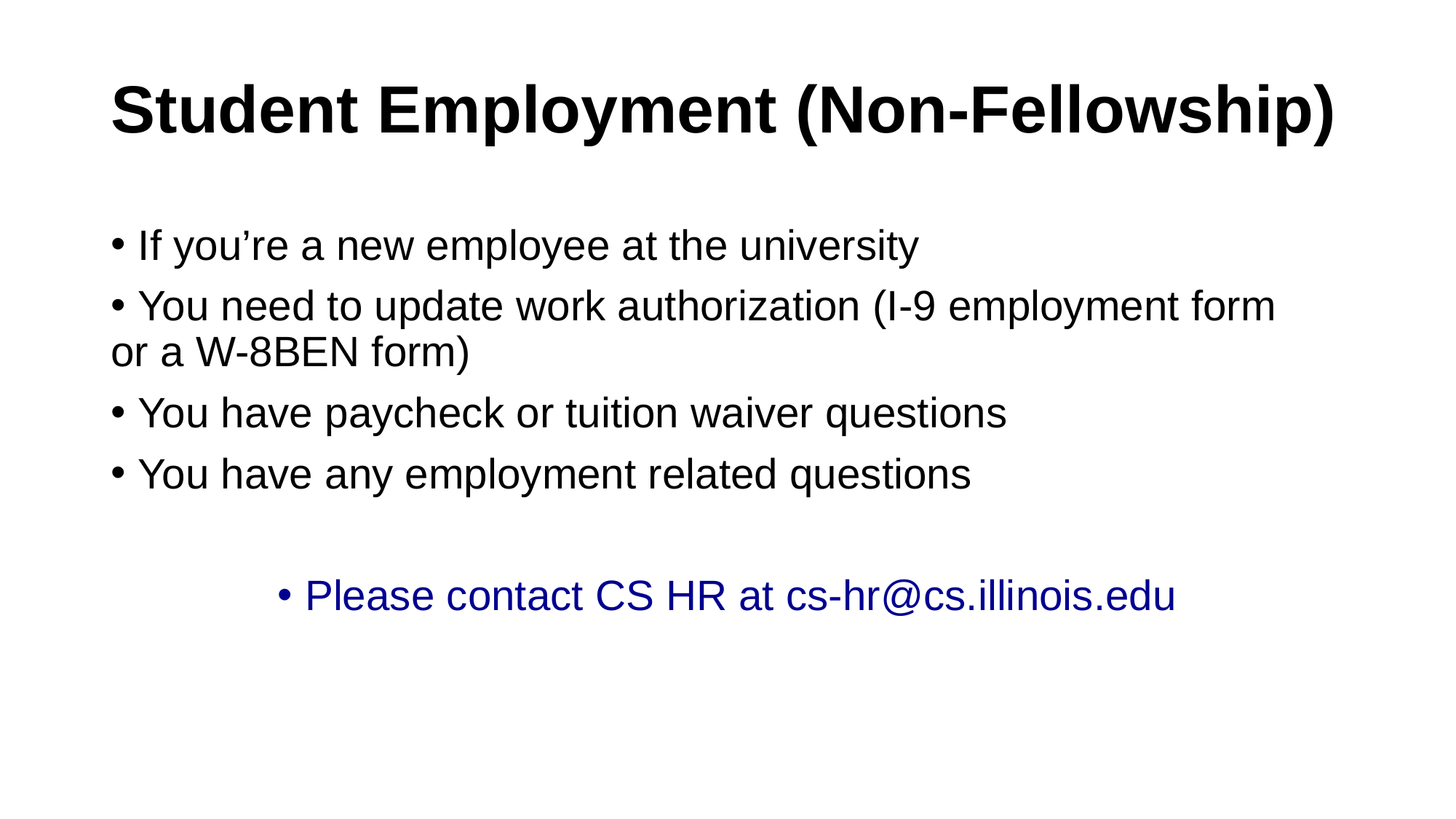

# Student Employment (Non-Fellowship)
If you’re a new employee at the university
 You need to update work authorization (I-9 employment form or a W-8BEN form)
 You have paycheck or tuition waiver questions
 You have any employment related questions

Please contact CS HR at cs-hr@cs.illinois.edu